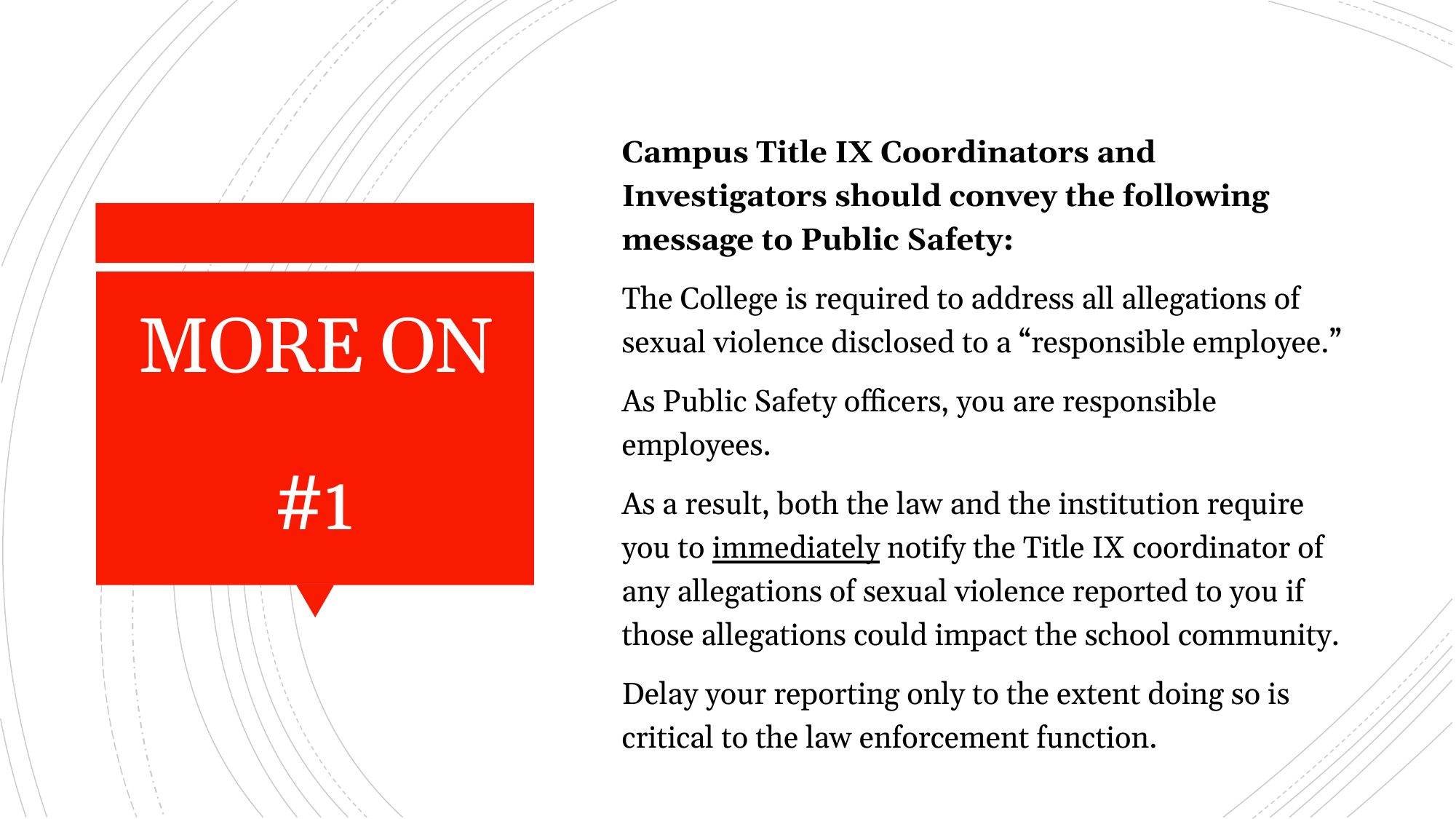

Campus Title IX Coordinators and Investigators should convey the following message to Public Safety:
The College is required to address all allegations of sexual violence disclosed to a “responsible employee.”
As Public Safety officers, you are responsible employees.
As a result, both the law and the institution require you to immediately notify the Title IX coordinator of any allegations of sexual violence reported to you if those allegations could impact the school community.
Delay your reporting only to the extent doing so is critical to the law enforcement function.
# MORE ON #1